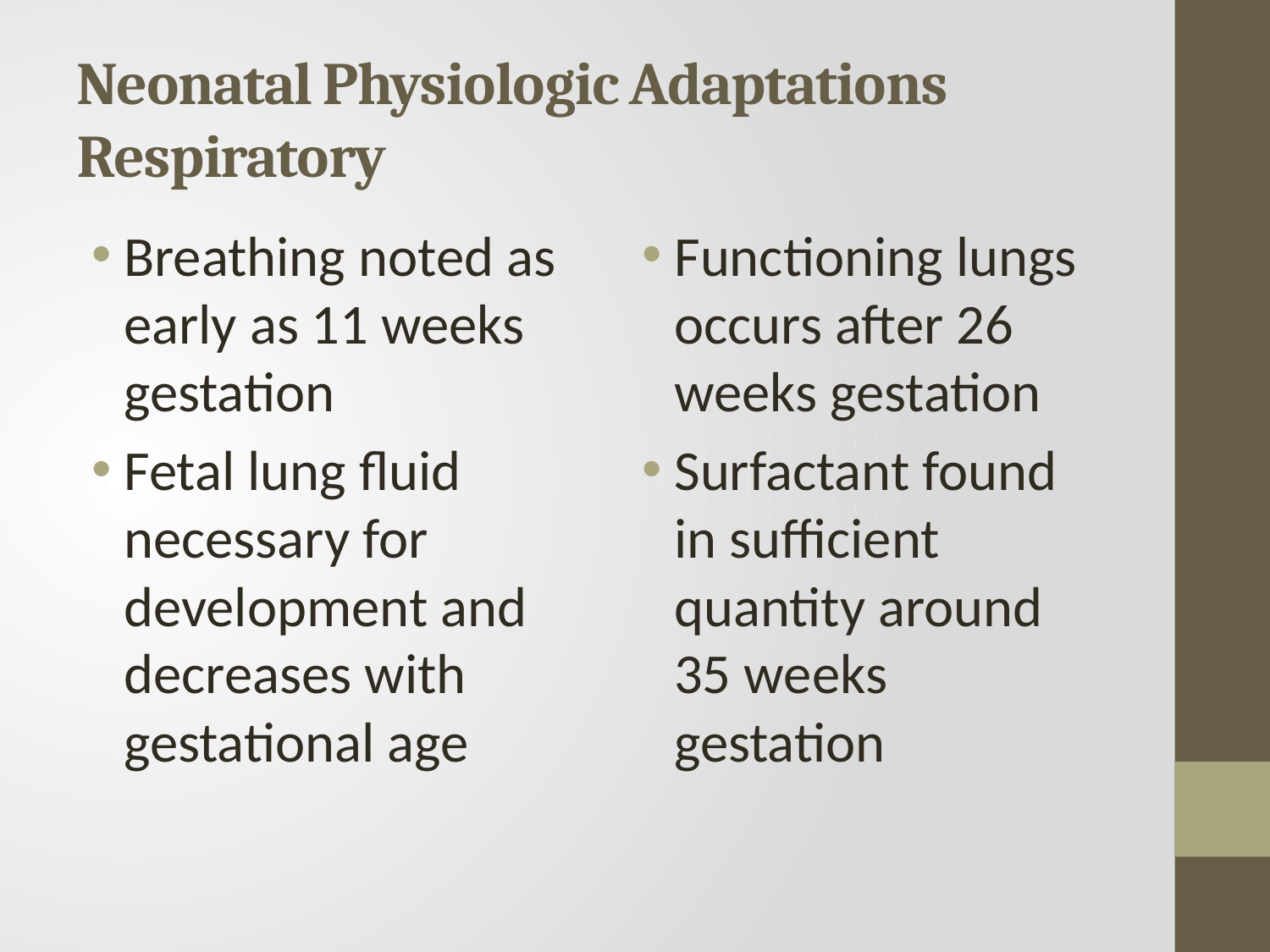

# Neonatal Physiologic Adaptations Respiratory
Breathing noted as early as 11 weeks gestation
Fetal lung fluid necessary for  development and decreases with gestational age
Functioning lungs occurs after 26 weeks gestation
Surfactant found in sufficient quantity around 35 weeks gestation